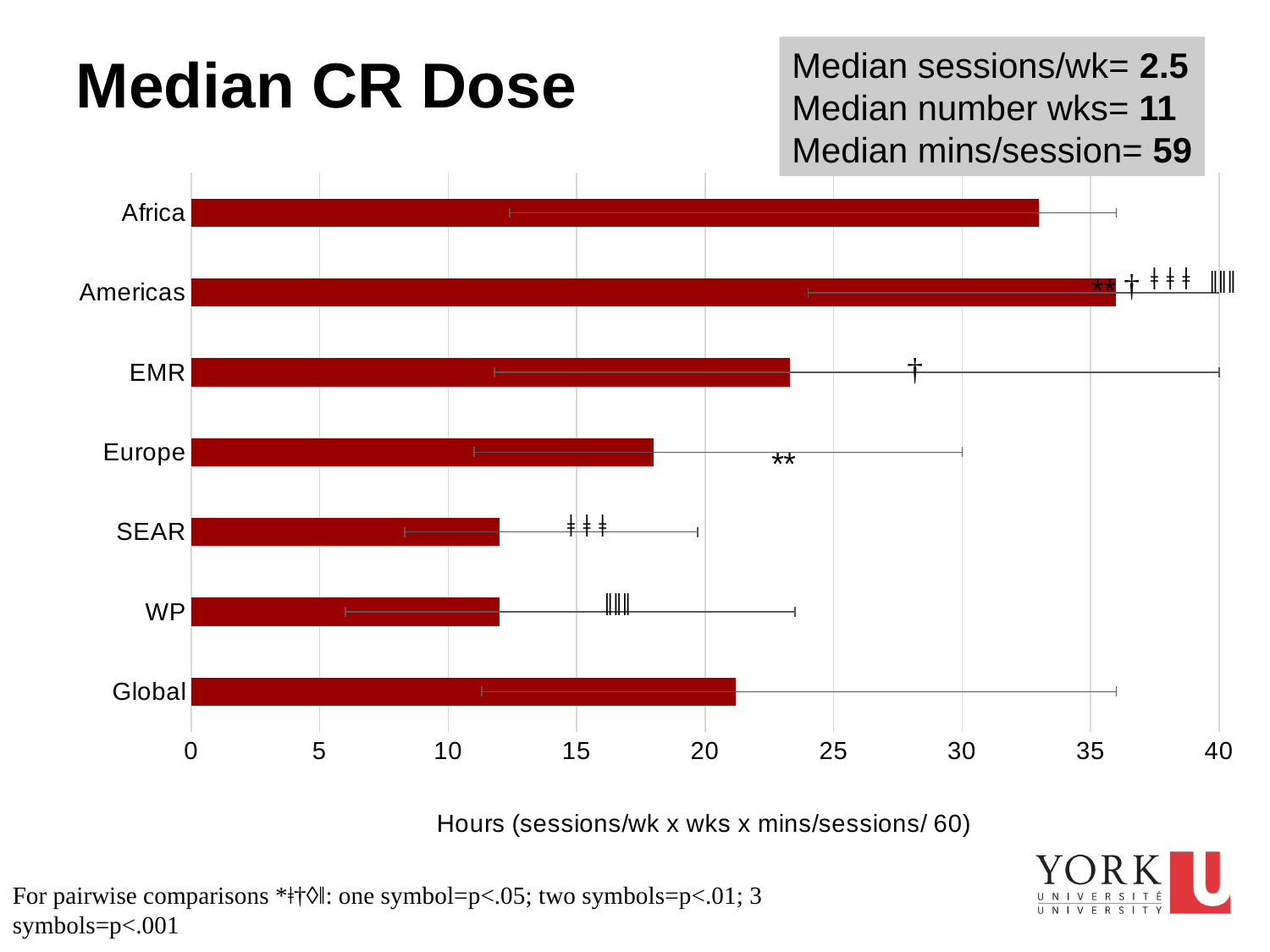

Median sessions/wk= 2.5
Median number wks= 11
Median mins/session= 59
# Median CR Dose

### Chart

| Category | Column1 |
|---|---|
| Global | 21.2 |
| WP | 12.0 |
| SEAR | 12.0 |
| Europe | 18.0 |
| EMR | 23.3 |
| Americas | 36.0 |
| Africa | 33.0 |
ǂ ǂ ǂ
‖‖‖
†
**
†
ǂ ǂ ǂ
‖‖‖
For pairwise comparisons *ǂ†◊‖: one symbol=p<.05; two symbols=p<.01; 3 symbols=p<.001